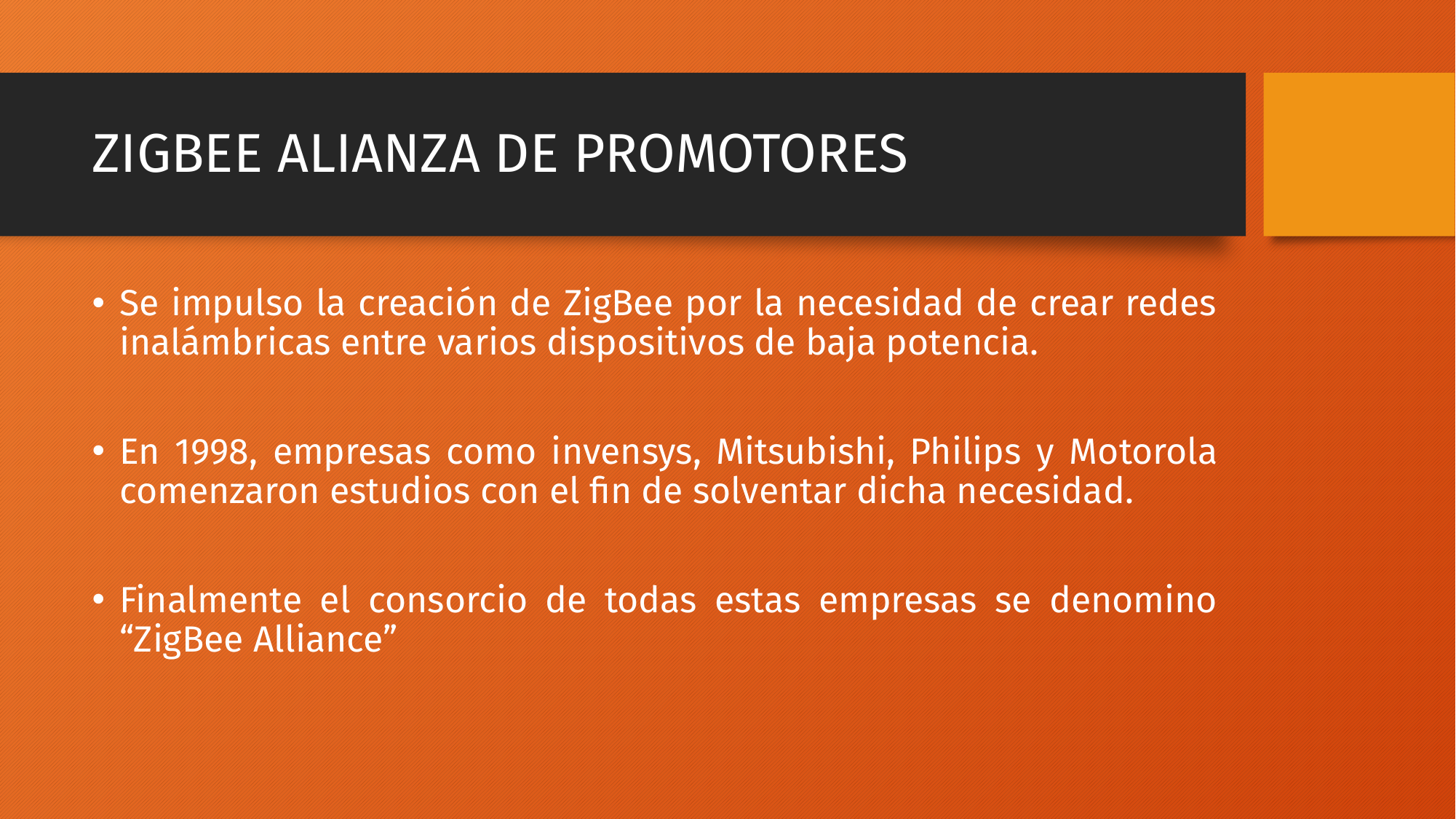

# ZIGBEE ALIANZA DE PROMOTORES
Se impulso la creación de ZigBee por la necesidad de crear redes inalámbricas entre varios dispositivos de baja potencia.

En 1998, empresas como invensys, Mitsubishi, Philips y Motorola comenzaron estudios con el fin de solventar dicha necesidad.

Finalmente el consorcio de todas estas empresas se denomino “ZigBee Alliance”